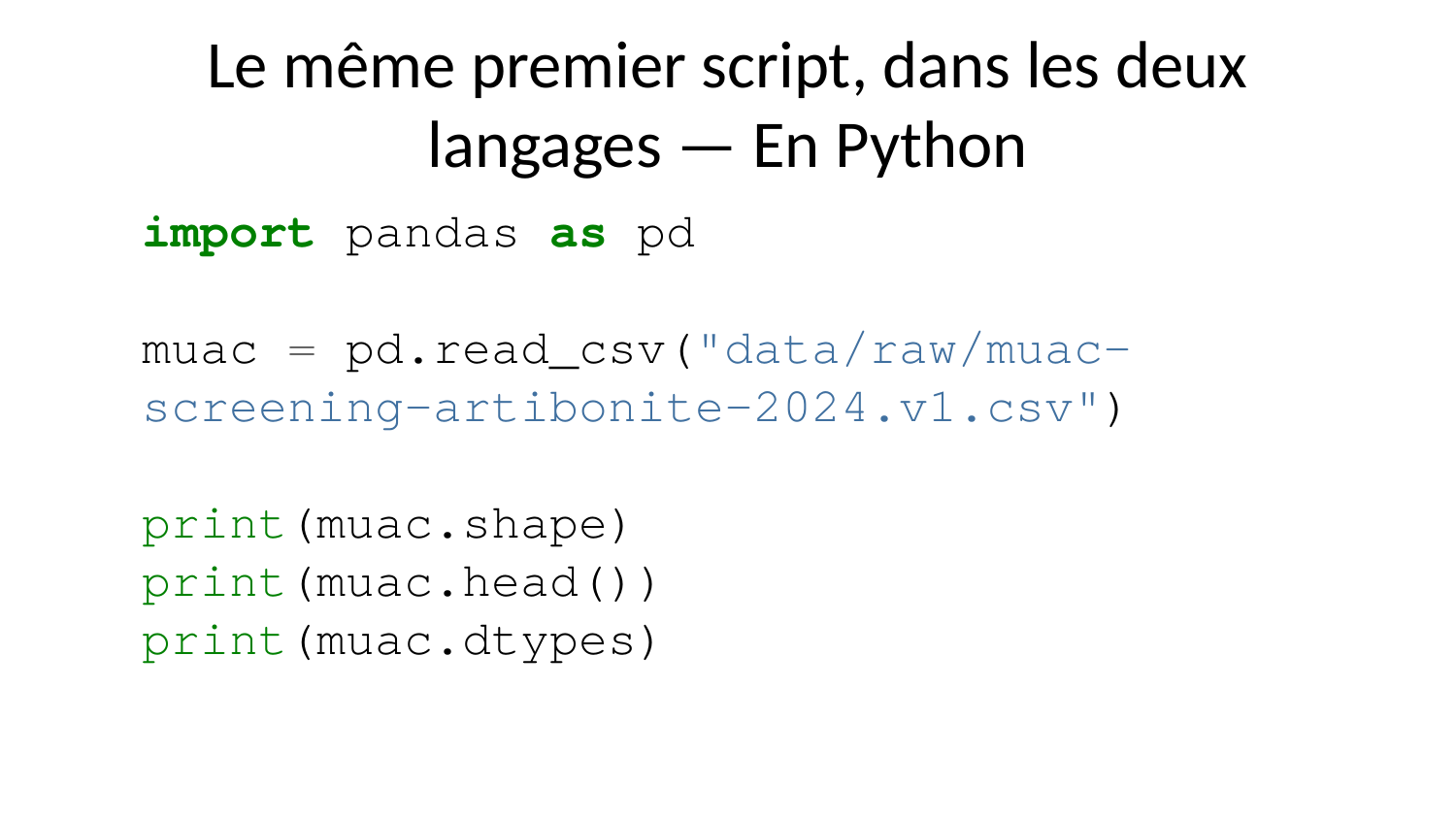

# Le même premier script, dans les deux langages — En Python
import pandas as pd
muac = pd.read_csv("data/raw/muac-screening-artibonite-2024.v1.csv")
print(muac.shape)
print(muac.head())
print(muac.dtypes)